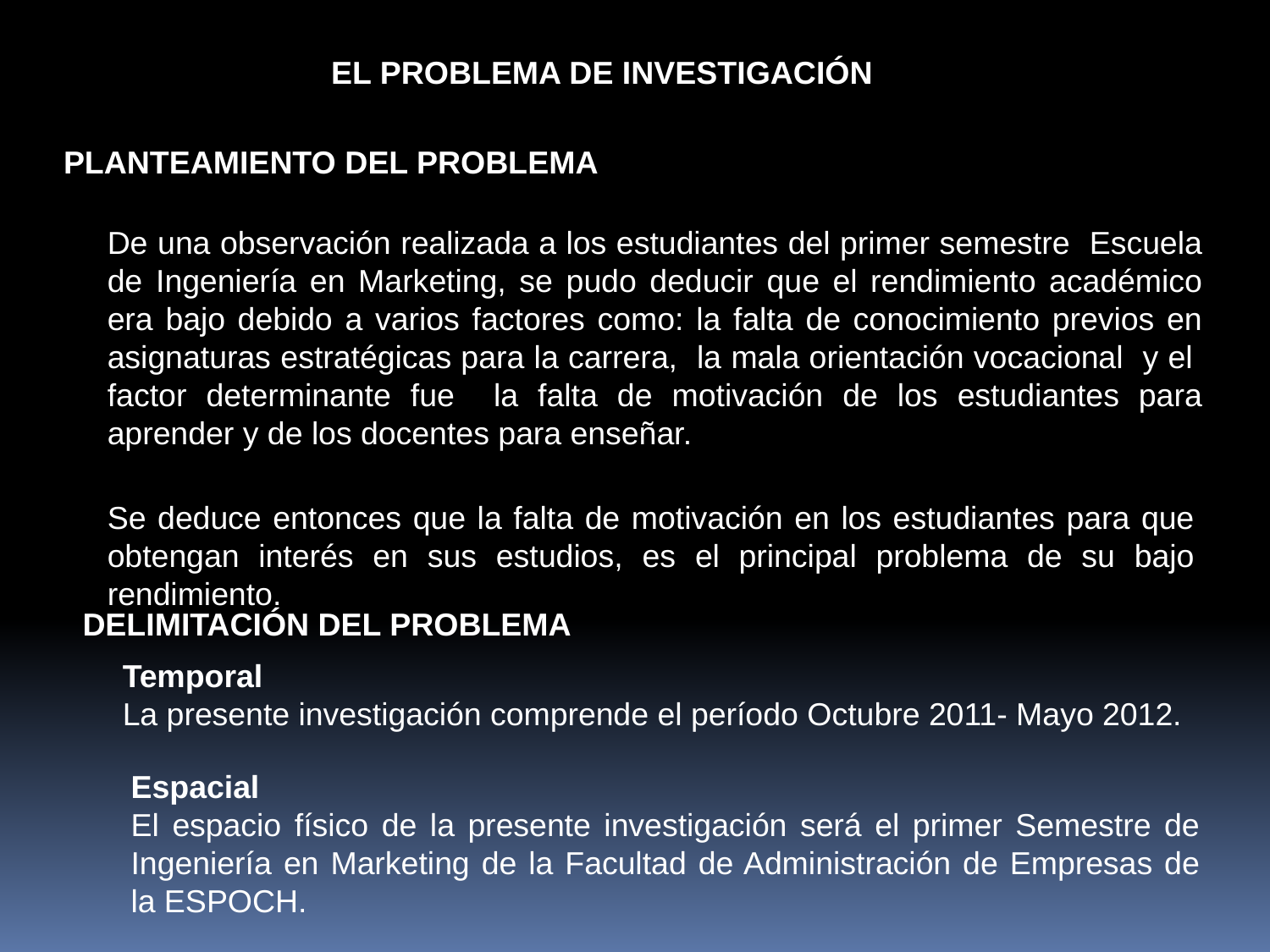

EL PROBLEMA DE INVESTIGACIÓN
PLANTEAMIENTO DEL PROBLEMA
De una observación realizada a los estudiantes del primer semestre  Escuela de Ingeniería en Marketing, se pudo deducir que el rendimiento académico era bajo debido a varios factores como: la falta de conocimiento previos en asignaturas estratégicas para la carrera,  la mala orientación vocacional  y el  factor determinante fue  la falta de motivación de los estudiantes para aprender y de los docentes para enseñar.
Se deduce entonces que la falta de motivación en los estudiantes para que obtengan interés en sus estudios, es el principal problema de su bajo rendimiento.
DELIMITACIÓN DEL PROBLEMA
Temporal
La presente investigación comprende el período Octubre 2011- Mayo 2012.
Espacial
El espacio físico de la presente investigación será el primer Semestre de Ingeniería en Marketing de la Facultad de Administración de Empresas de la ESPOCH.